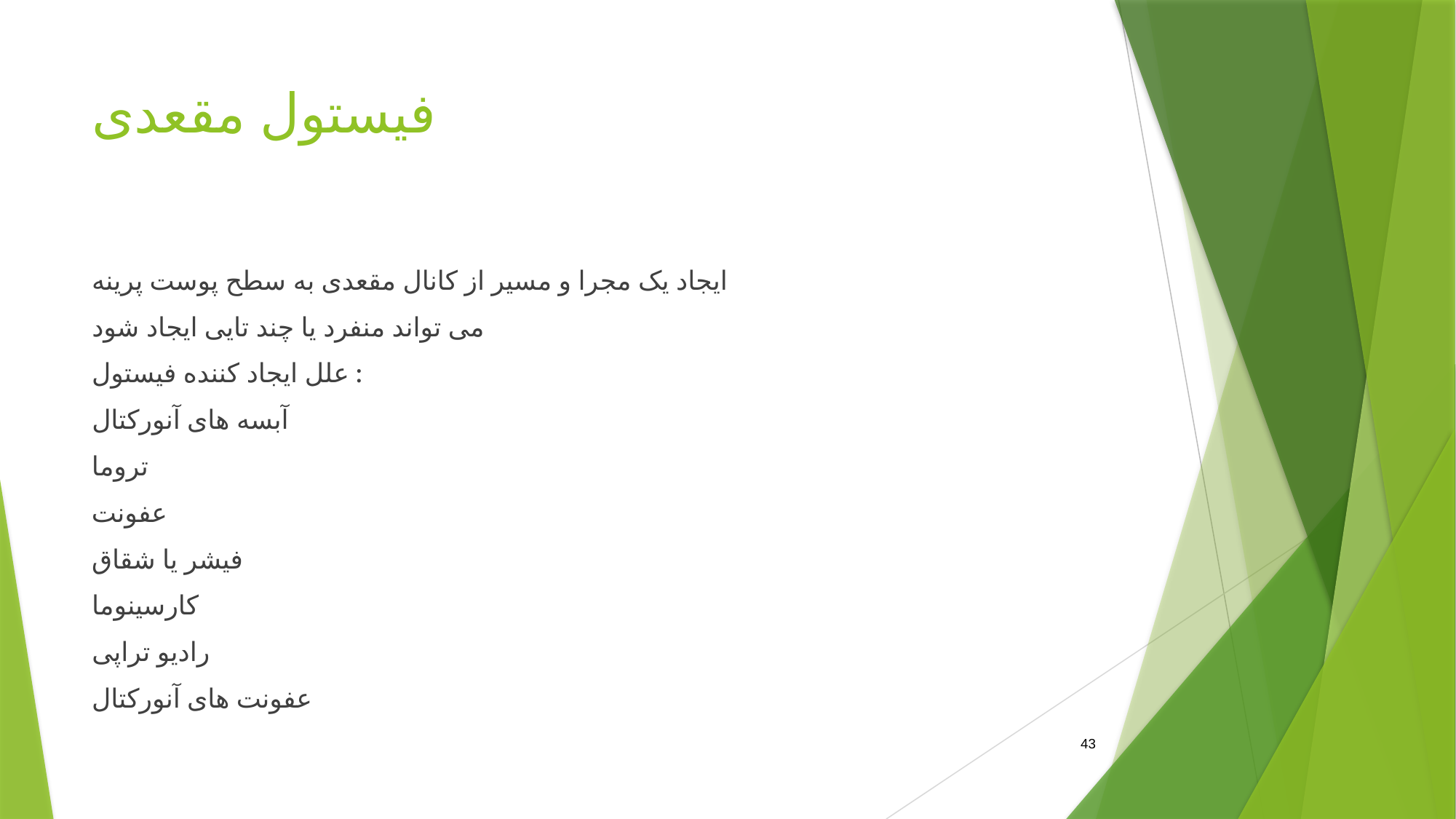

# فیستول مقعدی
ایجاد یک مجرا و مسیر از کانال مقعدی به سطح پوست پرینه
می تواند منفرد یا چند تایی ایجاد شود
علل ایجاد کننده فیستول :
آبسه های آنورکتال
تروما
عفونت
فیشر یا شقاق
کارسینوما
رادیو تراپی
عفونت های آنورکتال
43